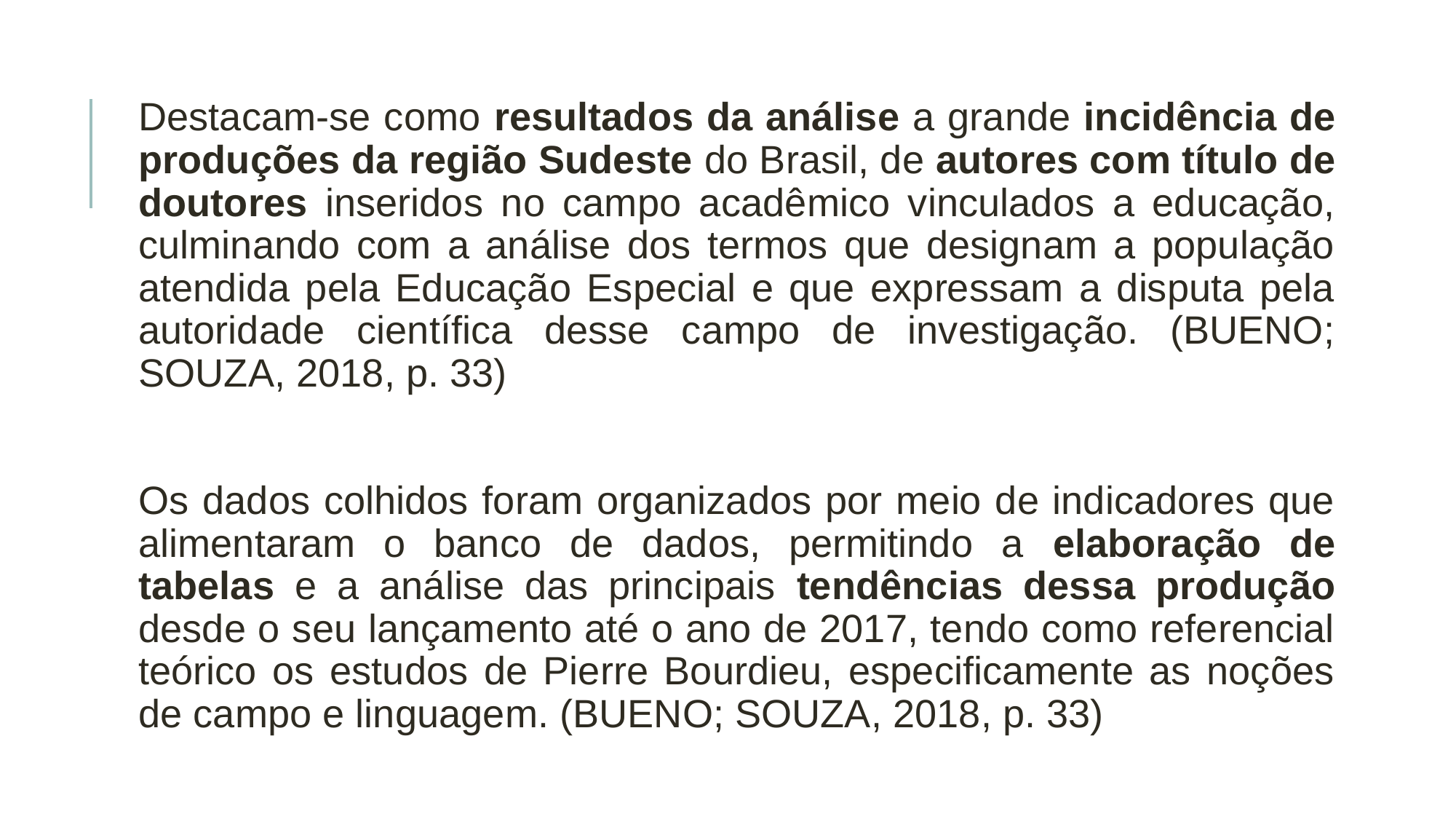

Destacam-se como resultados da análise a grande incidência de produções da região Sudeste do Brasil, de autores com título de doutores inseridos no campo acadêmico vinculados a educação, culminando com a análise dos termos que designam a população atendida pela Educação Especial e que expressam a disputa pela autoridade científica desse campo de investigação. (BUENO; SOUZA, 2018, p. 33)

Os dados colhidos foram organizados por meio de indicadores que alimentaram o banco de dados, permitindo a elaboração de tabelas e a análise das principais tendências dessa produção desde o seu lançamento até o ano de 2017, tendo como referencial teórico os estudos de Pierre Bourdieu, especificamente as noções de campo e linguagem. (BUENO; SOUZA, 2018, p. 33)